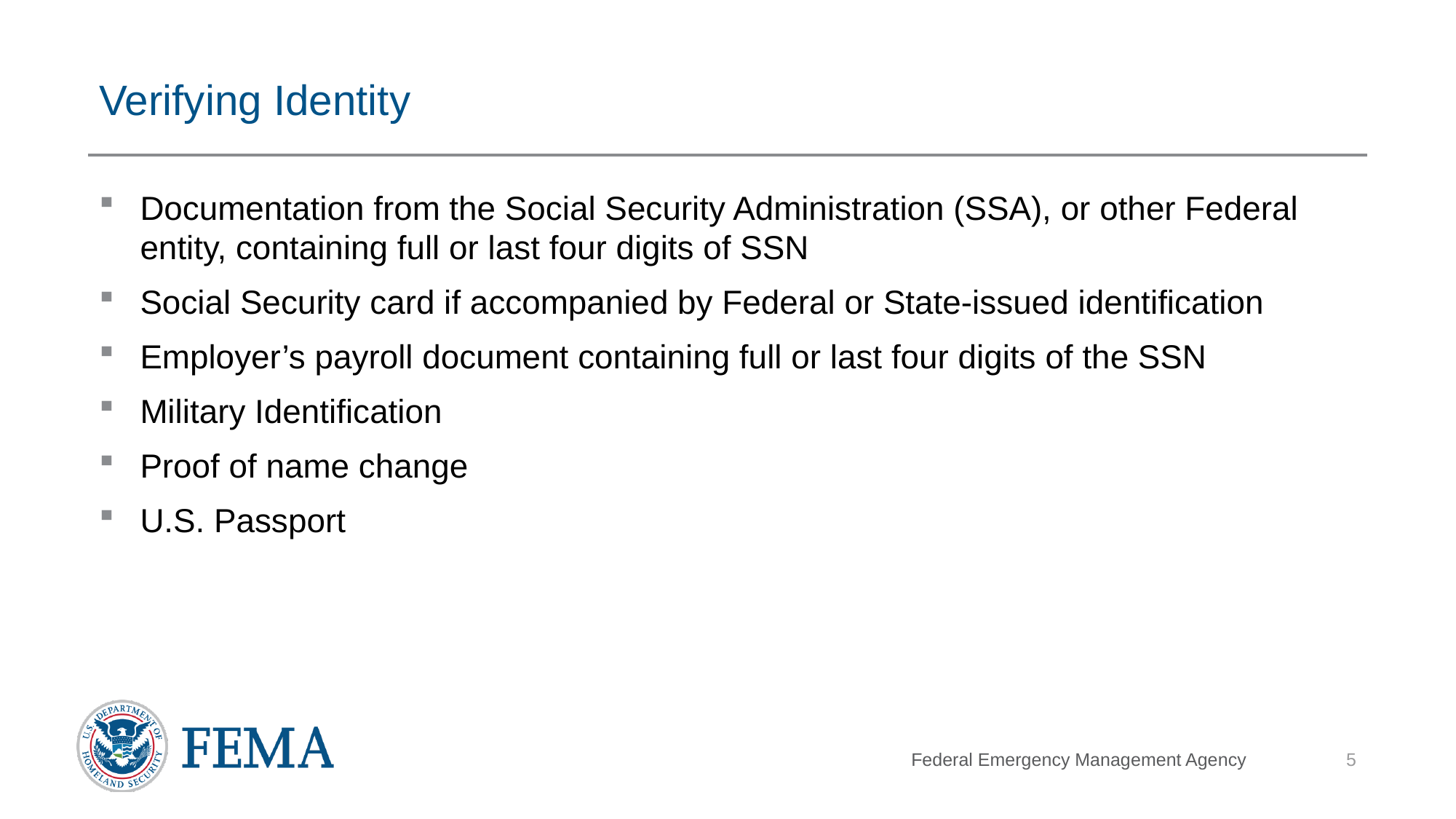

# Verifying Identity
Documentation from the Social Security Administration (SSA), or other Federal entity, containing full or last four digits of SSN
Social Security card if accompanied by Federal or State-issued identification
Employer’s payroll document containing full or last four digits of the SSN
Military Identification
Proof of name change
U.S. Passport
5